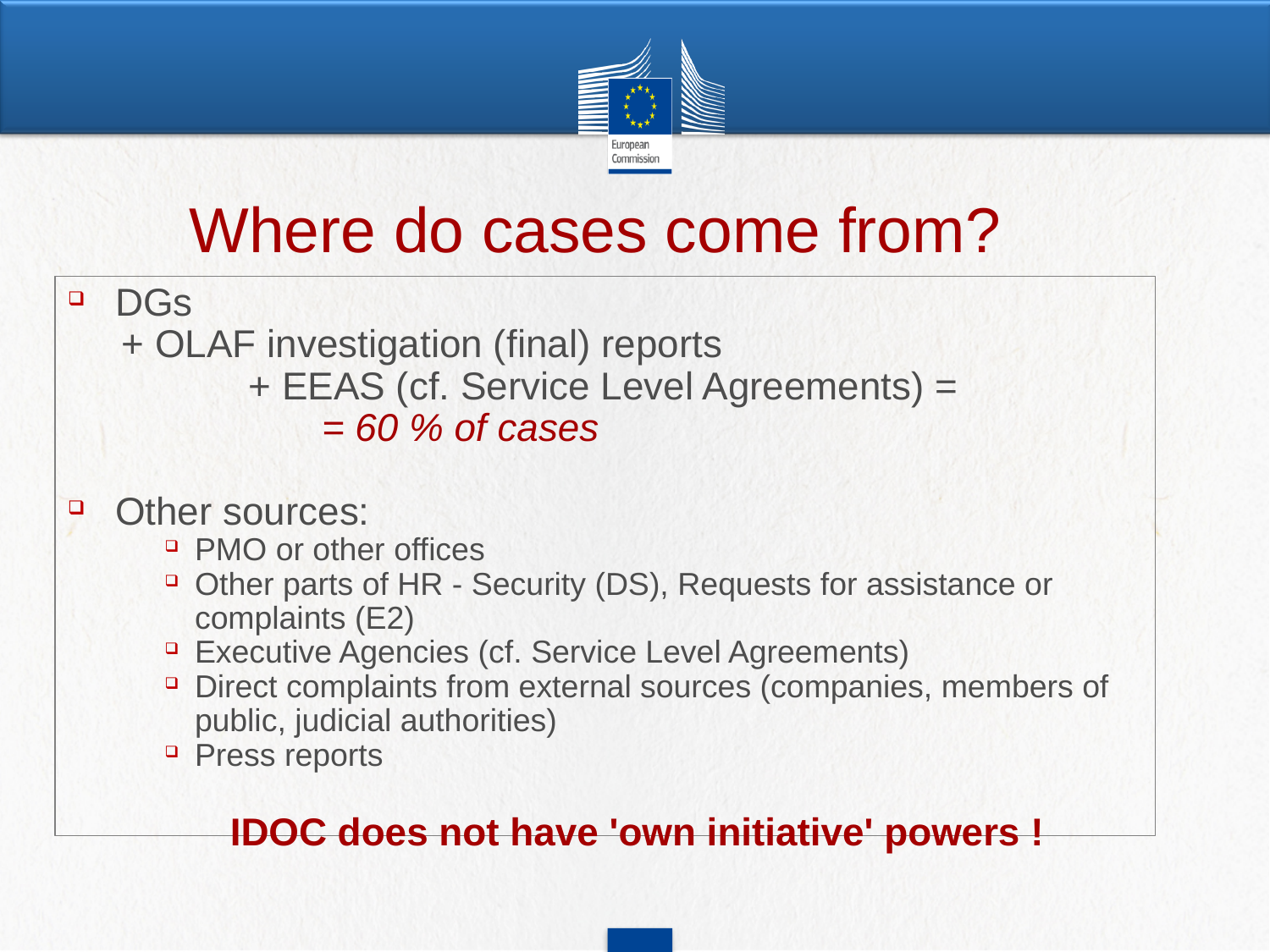

Where do cases come from?
DGs
     + OLAF investigation (final) reports
	     + EEAS (cf. Service Level Agreements) =
		= 60 % of cases

Other sources:
PMO or other offices
Other parts of HR - Security (DS), Requests for assistance or complaints (E2)
Executive Agencies (cf. Service Level Agreements)
Direct complaints from external sources (companies, members of public, judicial authorities)
Press reports

IDOC does not have 'own initiative' powers !